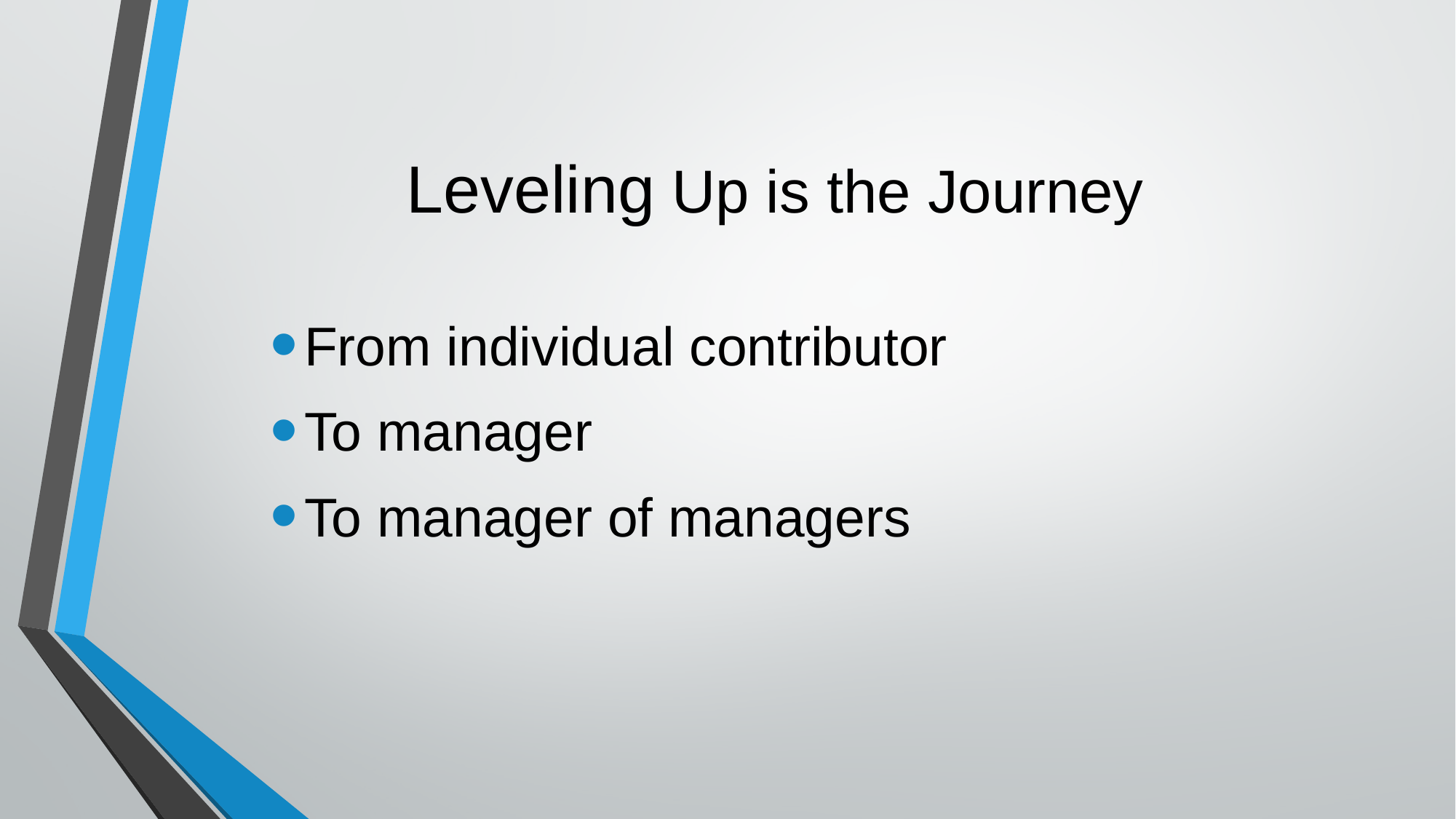

# Leveling Up is the Journey
From individual contributor
To manager
To manager of managers